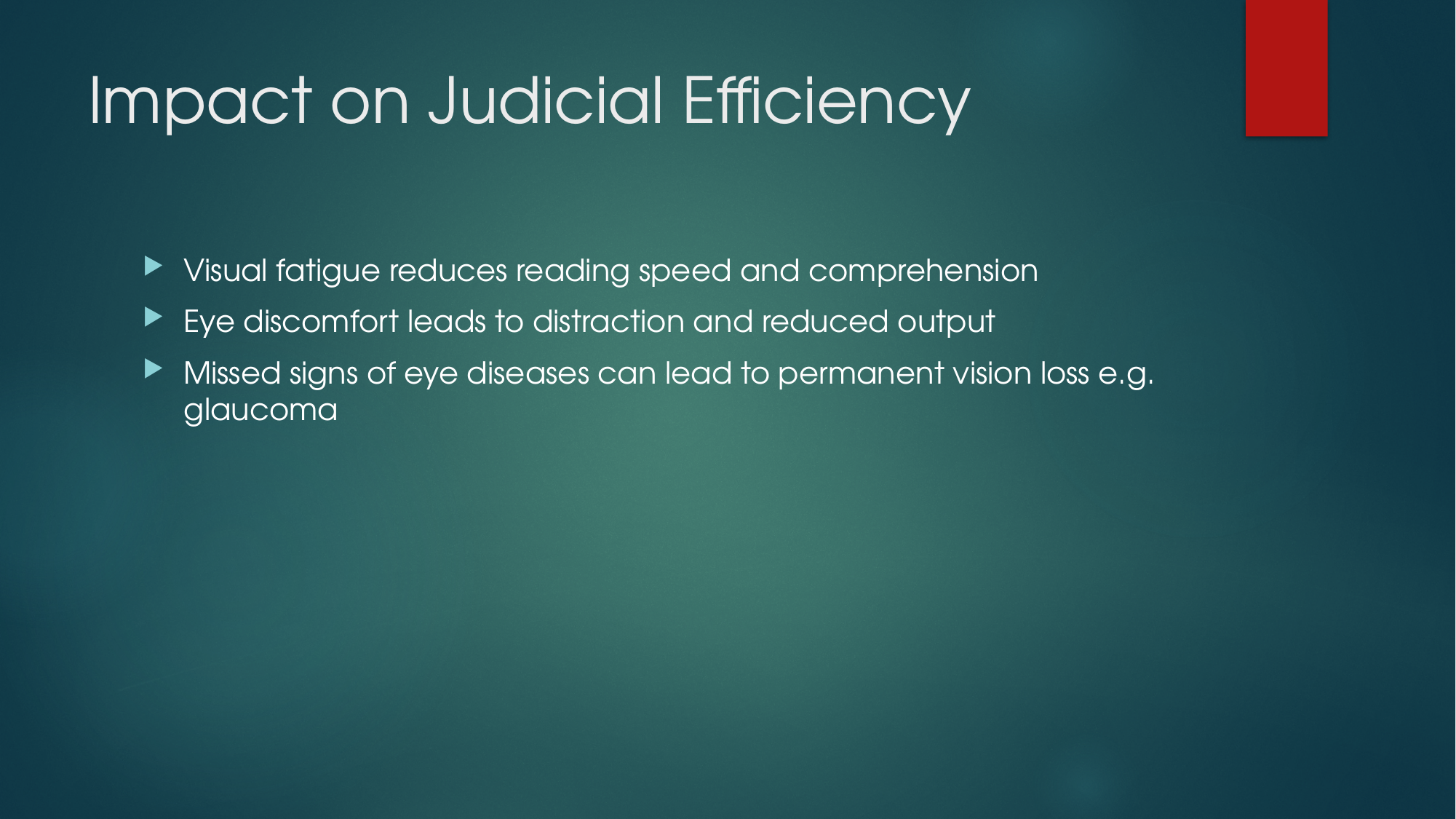

# Impact on Judicial Efficiency
Visual fatigue reduces reading speed and comprehension
Eye discomfort leads to distraction and reduced output
Missed signs of eye diseases can lead to permanent vision loss e.g. glaucoma